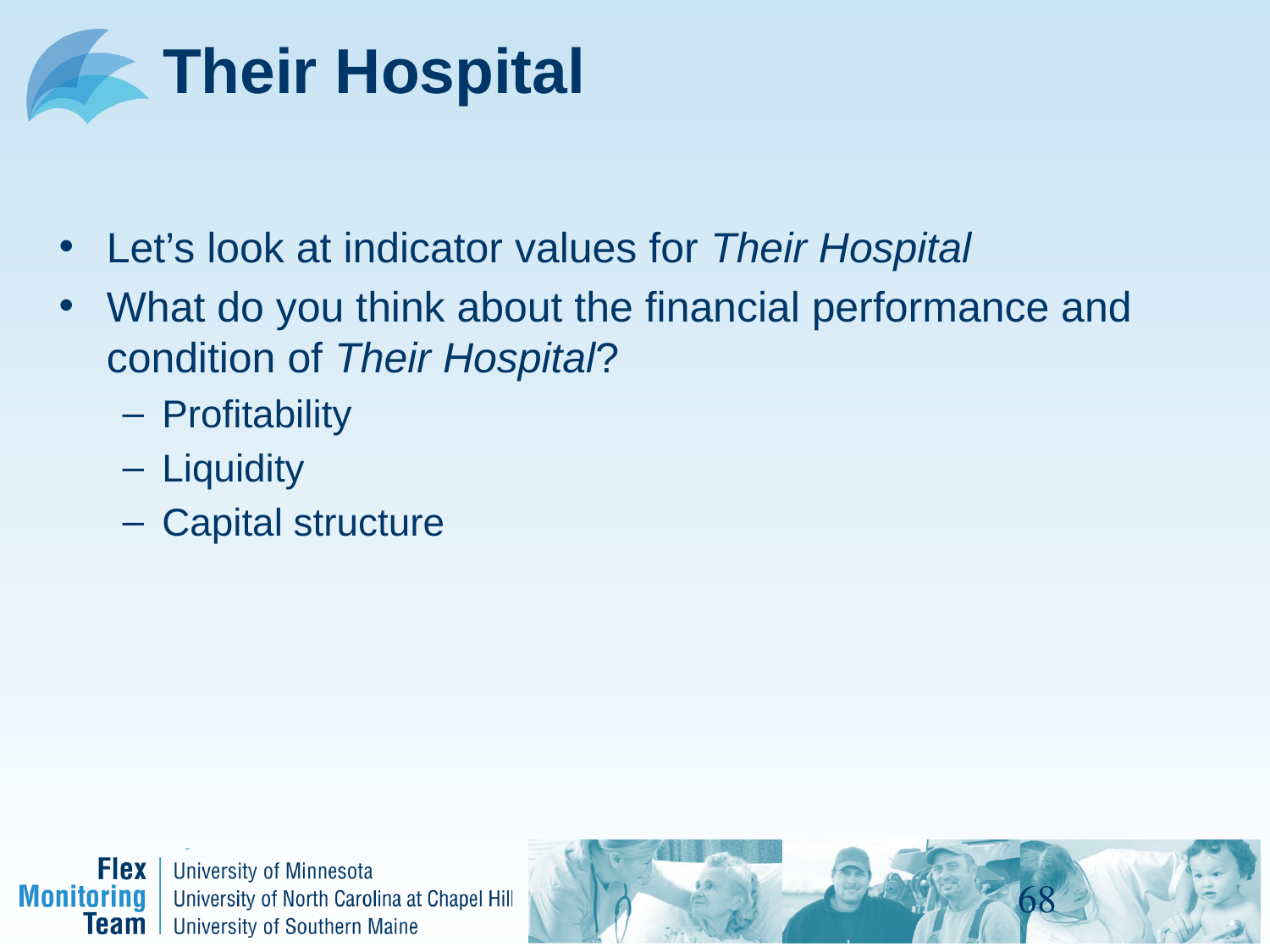

# Their Hospital
Let’s look at indicator values for Their Hospital
What do you think about the financial performance and condition of Their Hospital?
Profitability
Liquidity
Capital structure
68